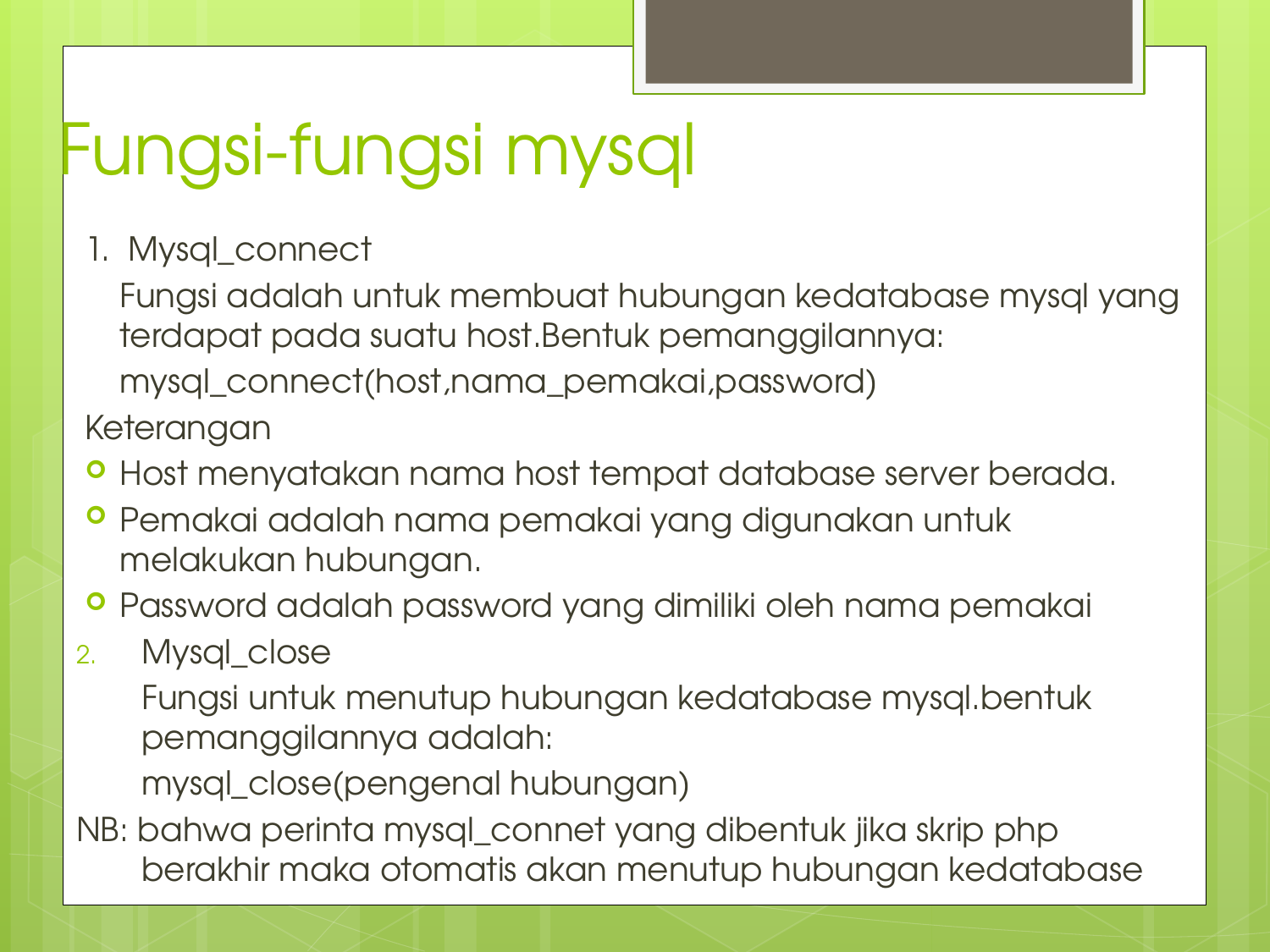

# Fungsi-fungsi mysql
1.  Mysql_connect
	Fungsi adalah untuk membuat hubungan kedatabase mysql yang terdapat pada suatu host.Bentuk pemanggilannya:
	mysql_connect(host,nama_pemakai,password)
Keterangan
Host menyatakan nama host tempat database server berada.
Pemakai adalah nama pemakai yang digunakan untuk melakukan hubungan.
Password adalah password yang dimiliki oleh nama pemakai
Mysql_close
	Fungsi untuk menutup hubungan kedatabase mysql.bentuk pemanggilannya adalah:
	mysql_close(pengenal hubungan)
NB: bahwa perinta mysql_connet yang dibentuk jika skrip php berakhir maka otomatis akan menutup hubungan kedatabase